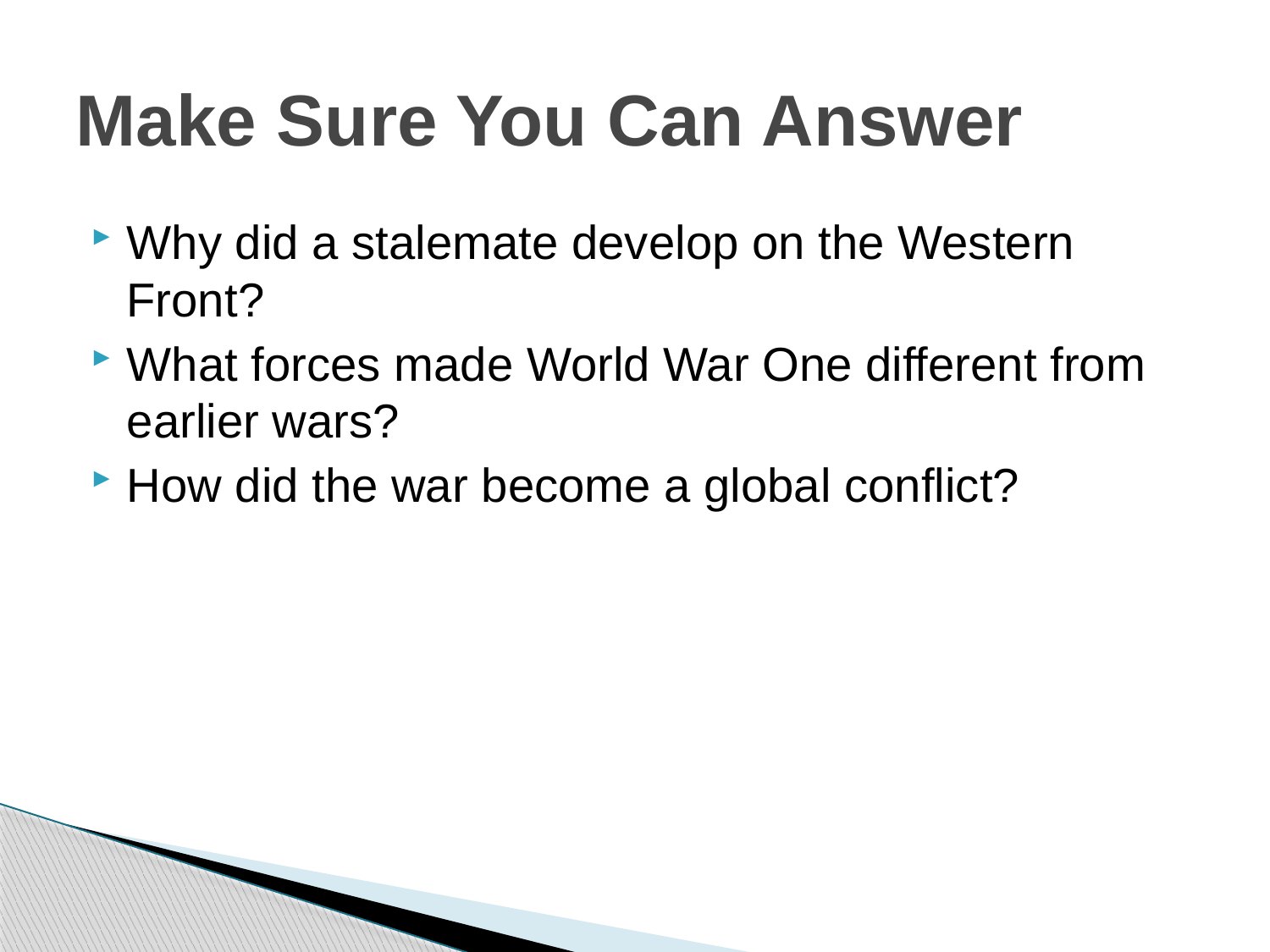

# Make Sure You Can Answer
Why did a stalemate develop on the Western Front?
What forces made World War One different from earlier wars?
How did the war become a global conflict?